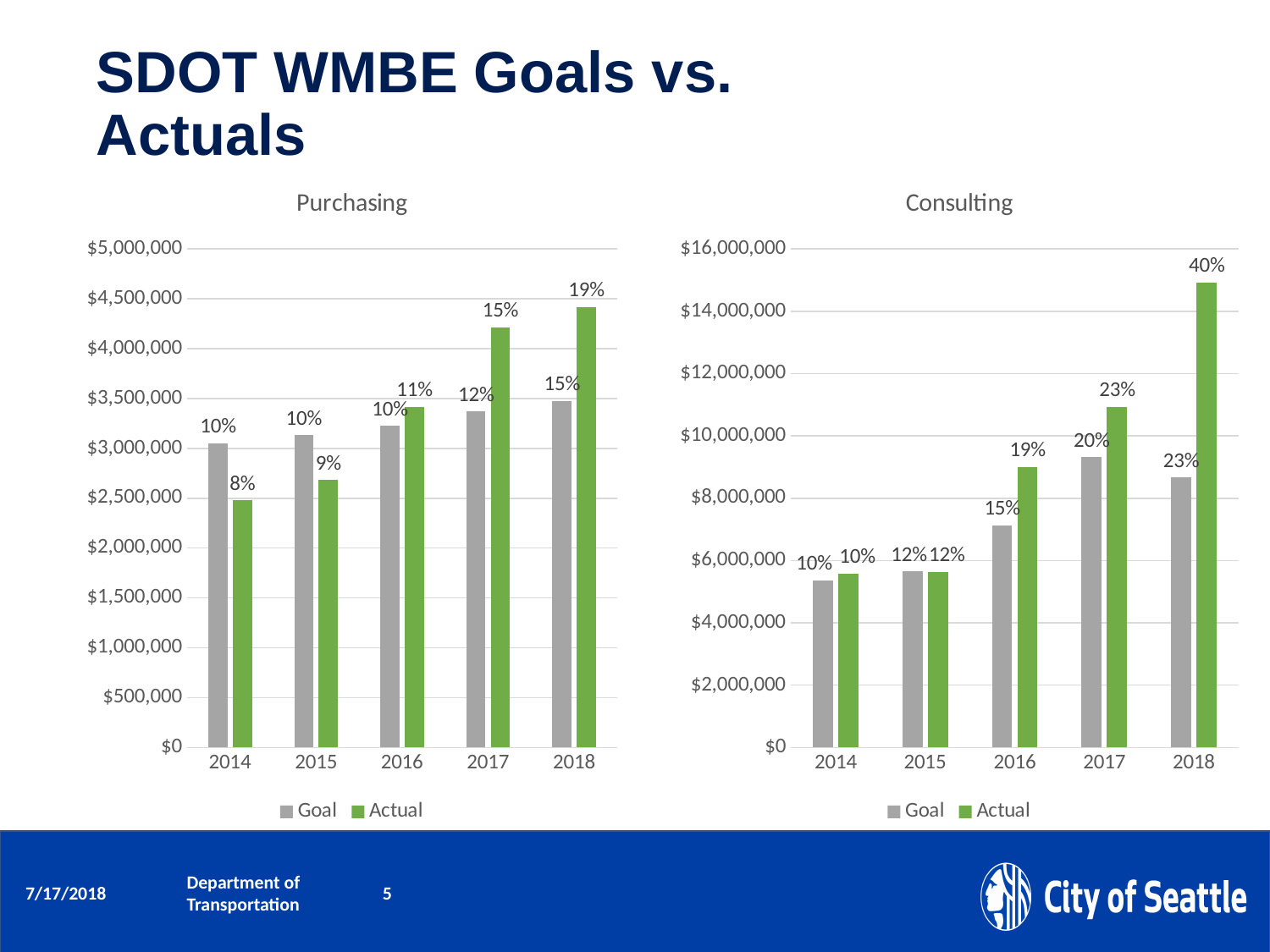

# SDOT WMBE Goals vs. Actuals

### Chart: Consulting

| Category | Goal | Actual |
|---|---|---|
| 2014 | 5371574.800000001 | 5581000.0 |
| 2015 | 5652854.04 | 5637004.0 |
| 2016 | 7136376.0 | 8996847.0 |
| 2017 | 9312538.6 | 10936918.0 |
| 2018 | 8660849.870000001 | 14916541.0 |

### Chart: Purchasing

| Category | Goal | Actual |
|---|---|---|
| 2014 | 3052388.6 | 2479122.0 |
| 2015 | 3133252.5 | 2682895.0 |
| 2016 | 3225764.6 | 3416214.0 |
| 2017 | 3370427.1599999997 | 4213000.0 |
| 2018 | 3475789.65 | 4416326.0 |